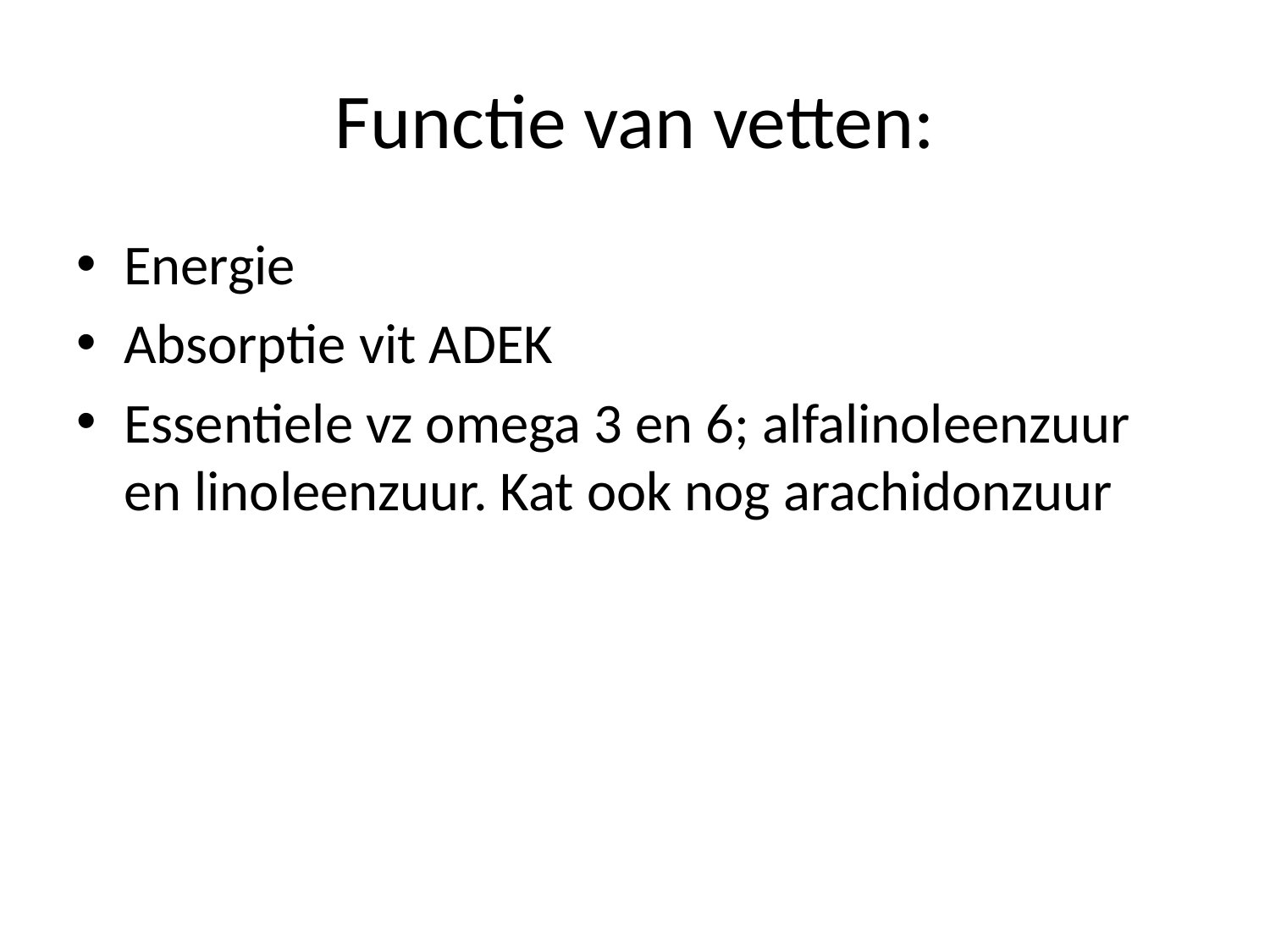

# Functie van vetten:
Energie
Absorptie vit ADEK
Essentiele vz omega 3 en 6; alfalinoleenzuur en linoleenzuur. Kat ook nog arachidonzuur